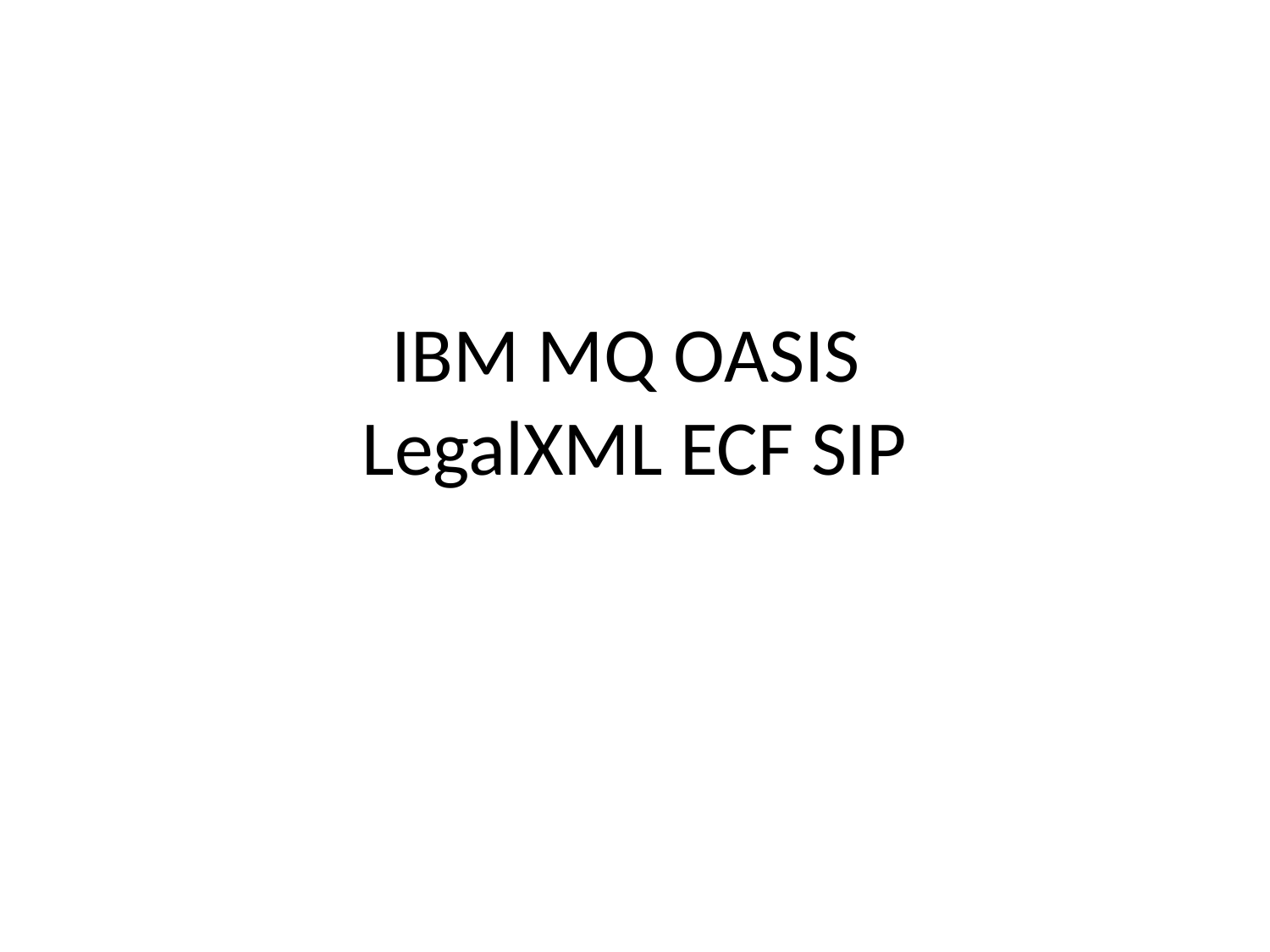

# IBM MQ OASIS LegalXML ECF SIP